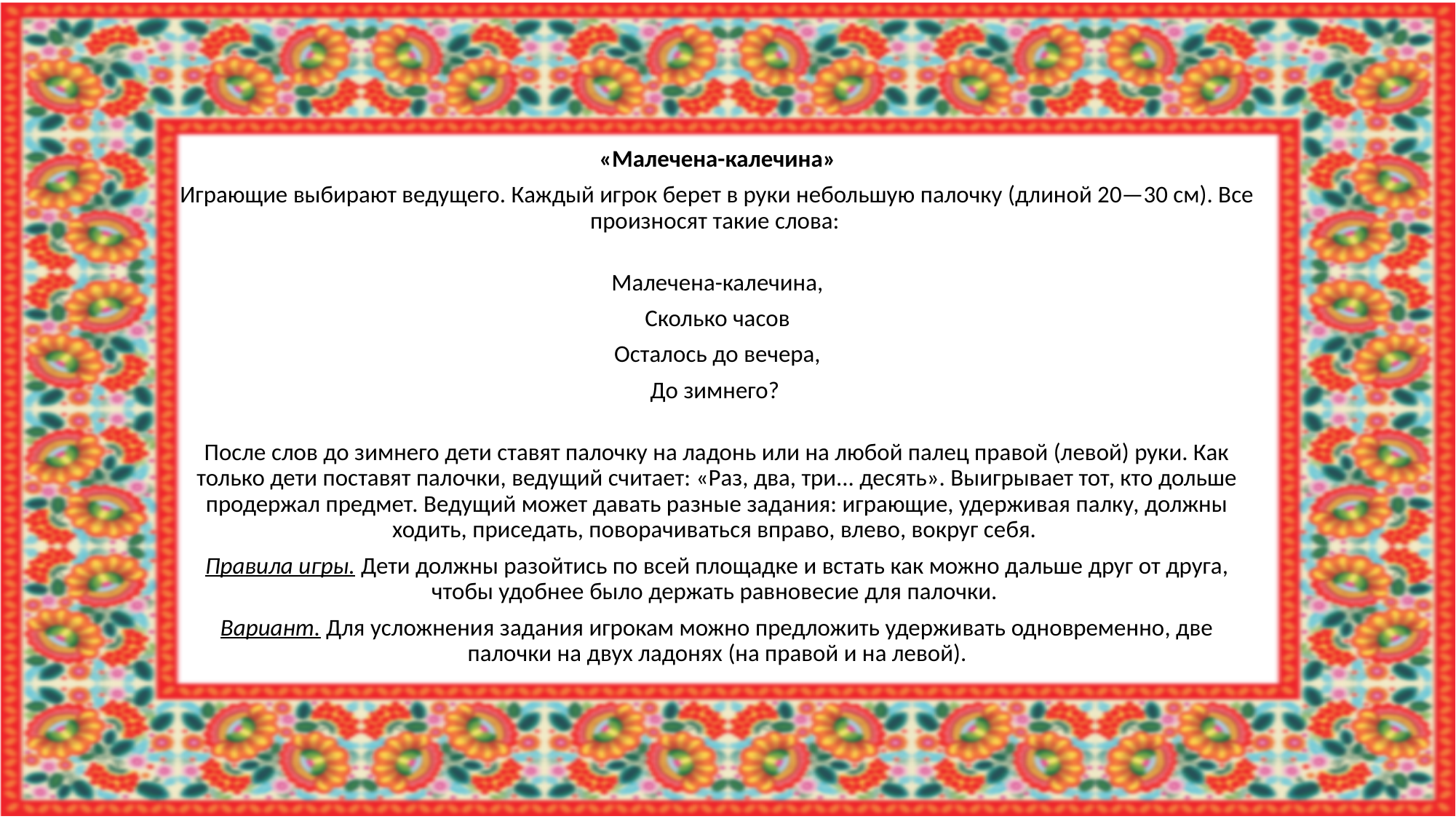

«Малечена-калечина»
Играющие выбирают ведущего. Каждый игрок берет в руки небольшую палочку (длиной 20—30 см). Все произносят такие слова:
Малечена-калечина,
Сколько часов
Осталось до вечера,
До зимнего?
После слов до зимнего дети ставят палочку на ладонь или на любой палец правой (левой) руки. Как только дети поставят палочки, ведущий считает: «Раз, два, три... десять». Выигрывает тот, кто дольше продержал предмет. Ведущий может давать разные задания: играющие, удерживая палку, должны ходить, приседать, поворачиваться вправо, влево, вокруг себя.
Правила игры. Дети должны разойтись по всей площадке и встать как можно дальше друг от друга, чтобы удобнее было держать равновесие для палочки.
Вариант. Для усложнения задания игрокам можно предложить удерживать одновременно, две палочки на двух ладонях (на правой и на левой).